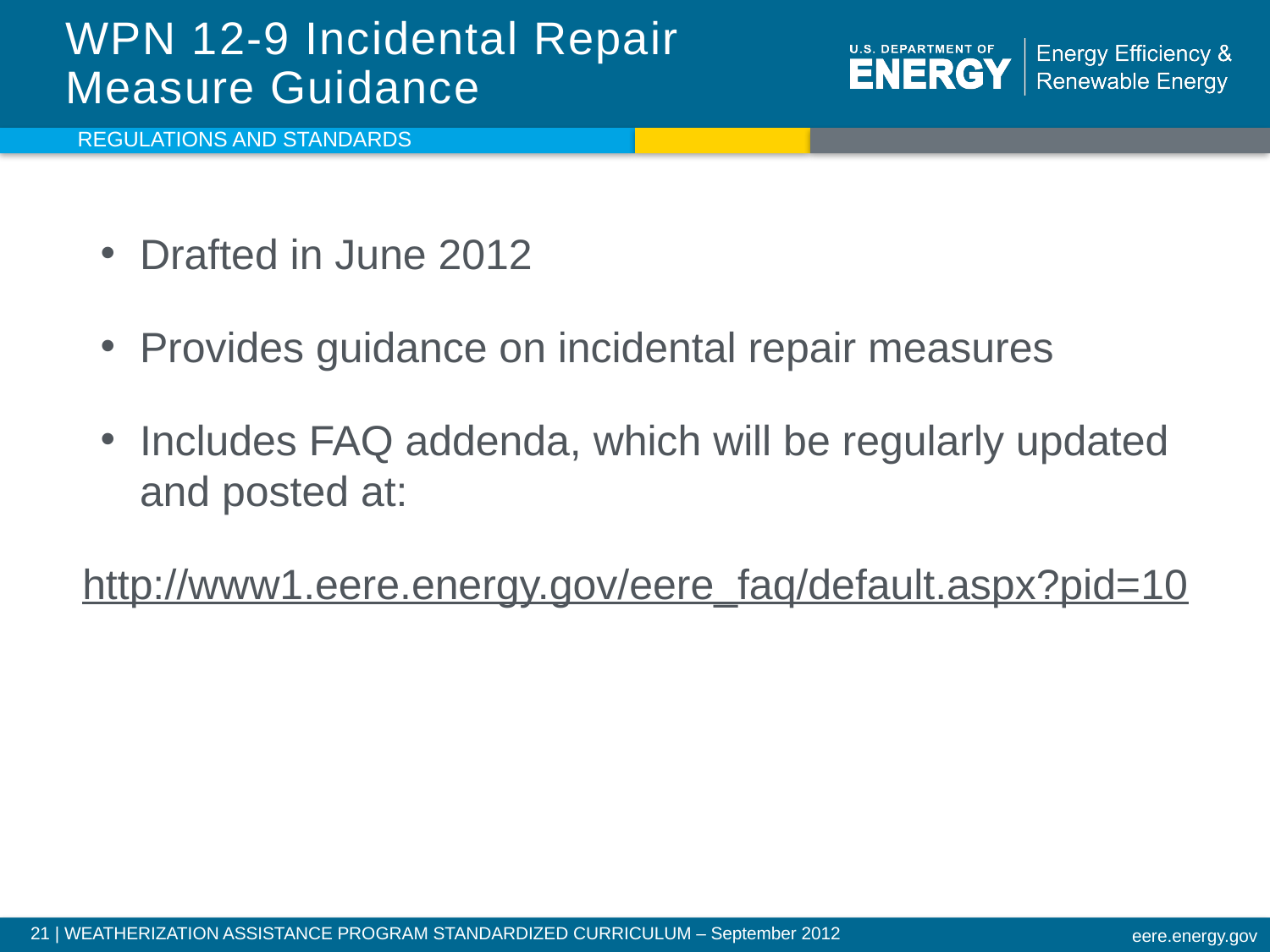

# WPN 12-9 Incidental Repair Measure Guidance
REGULATIONS AND STANDARDS
Drafted in June 2012
Provides guidance on incidental repair measures
Includes FAQ addenda, which will be regularly updated and posted at:
http://www1.eere.energy.gov/eere_faq/default.aspx?pid=10